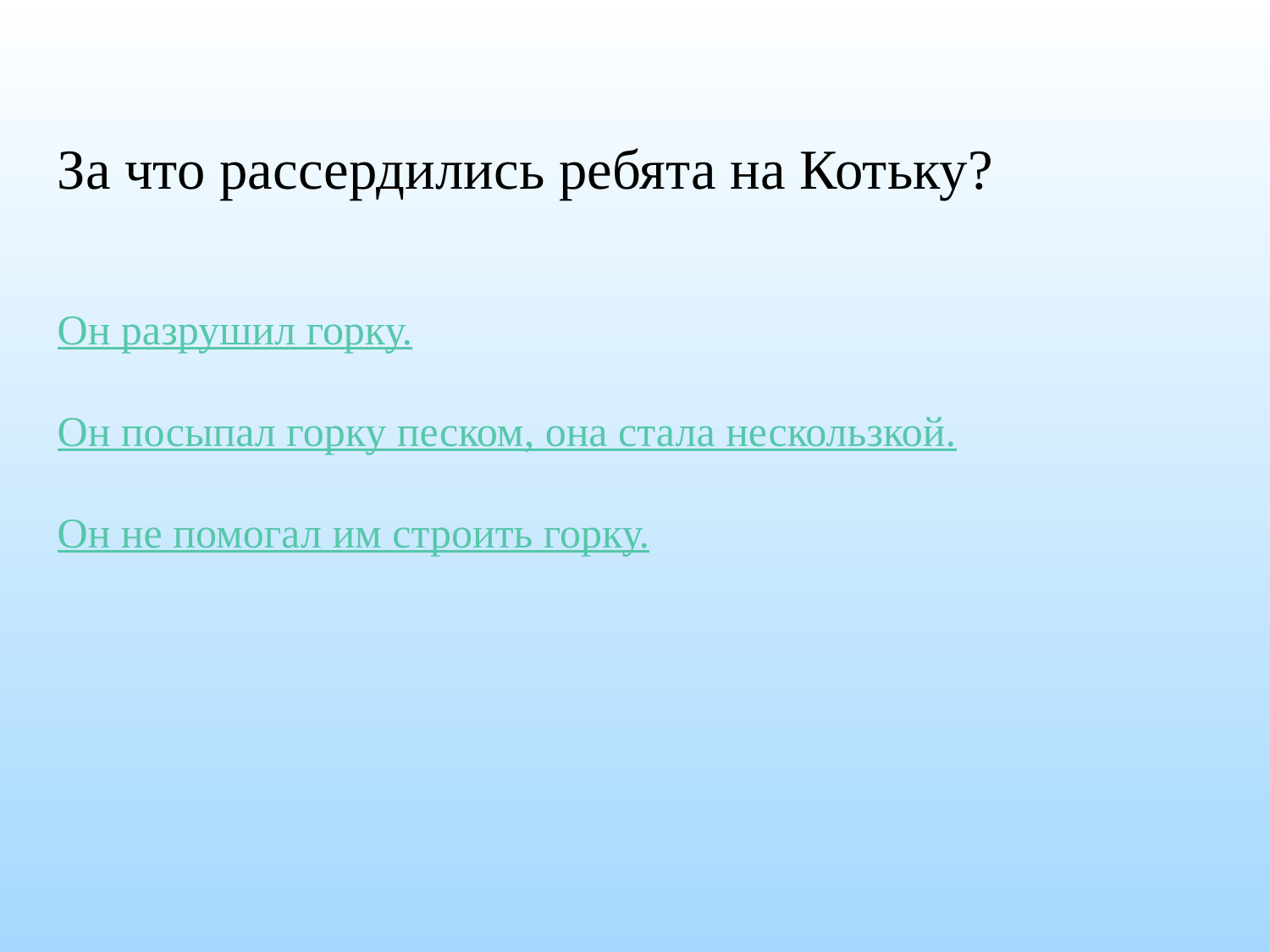

За что рассердились ребята на Котьку?
Он разрушил горку.

Он посыпал горку песком, она стала нескользкой.

Он не помогал им строить горку.